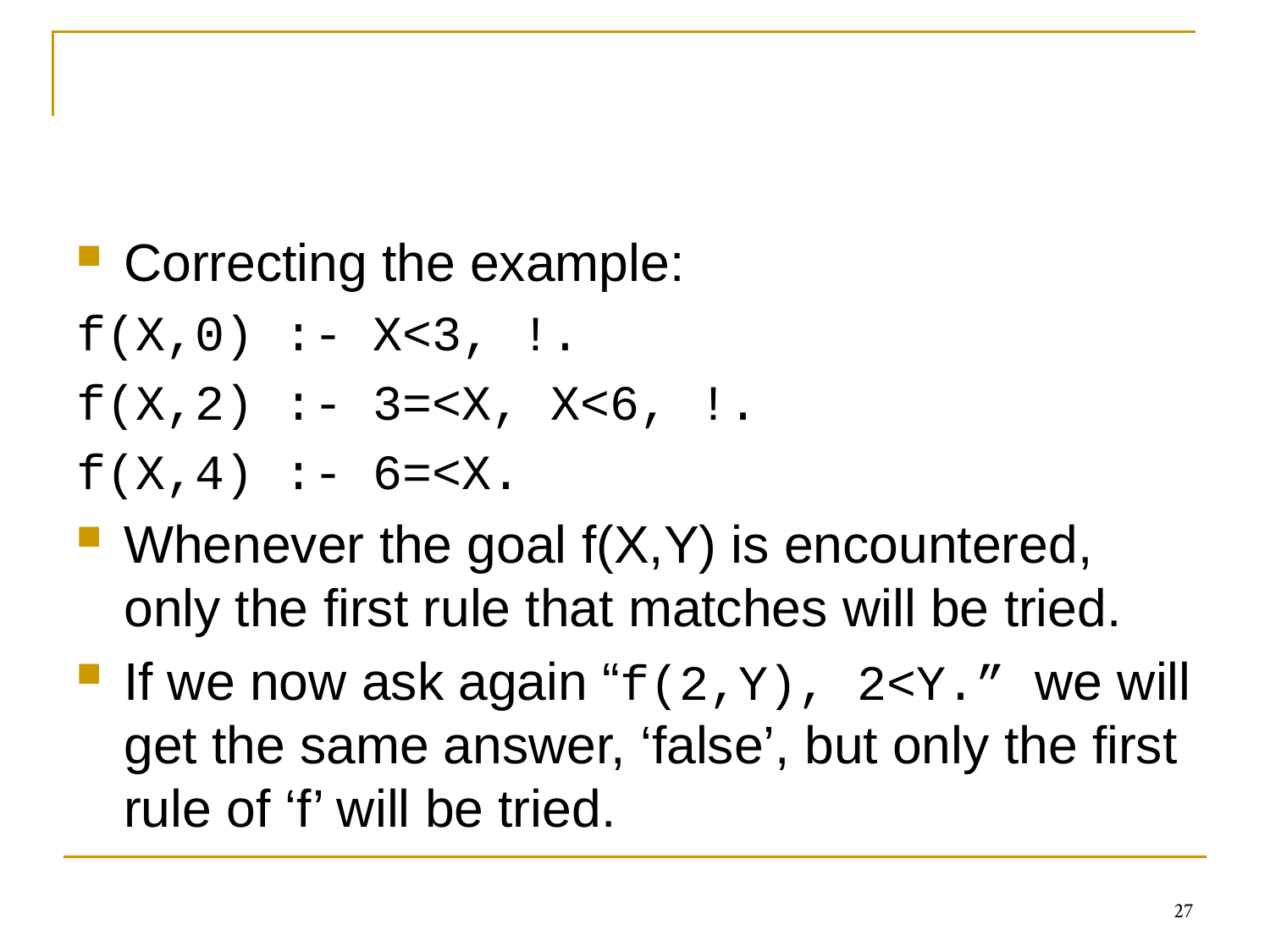

#
Correcting the example:
f(X,0) :- X<3, !.
f(X,2) :- 3=<X, X<6, !.
f(X,4) :- 6=<X.
Whenever the goal f(X,Y) is encountered, only the first rule that matches will be tried.
If we now ask again “f(2,Y), 2<Y.” we will get the same answer, ‘false’, but only the first rule of ‘f’ will be tried.
27